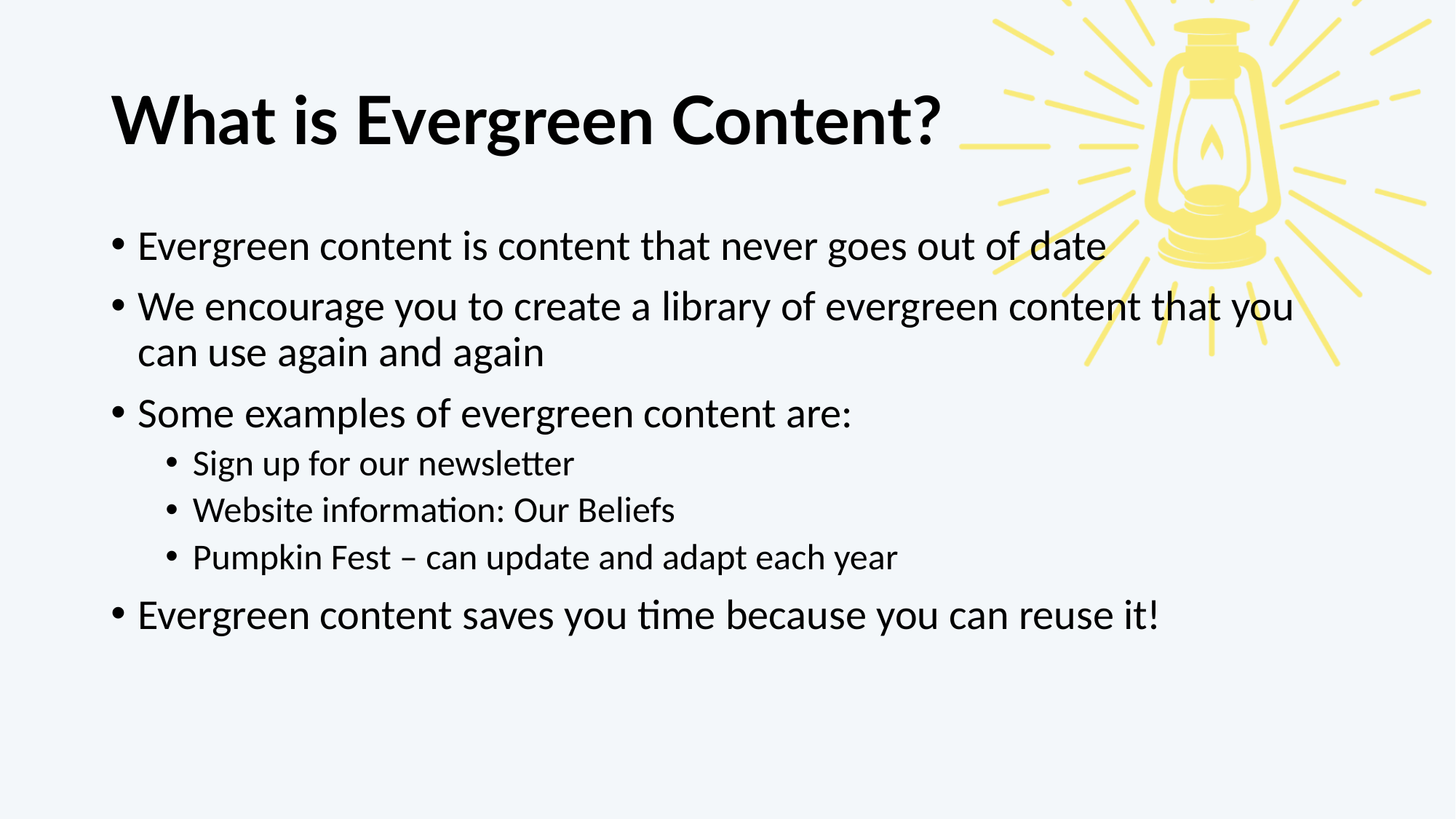

# What is Evergreen Content?
Evergreen content is content that never goes out of date
We encourage you to create a library of evergreen content that you can use again and again
Some examples of evergreen content are:
Sign up for our newsletter
Website information: Our Beliefs
Pumpkin Fest – can update and adapt each year
Evergreen content saves you time because you can reuse it!